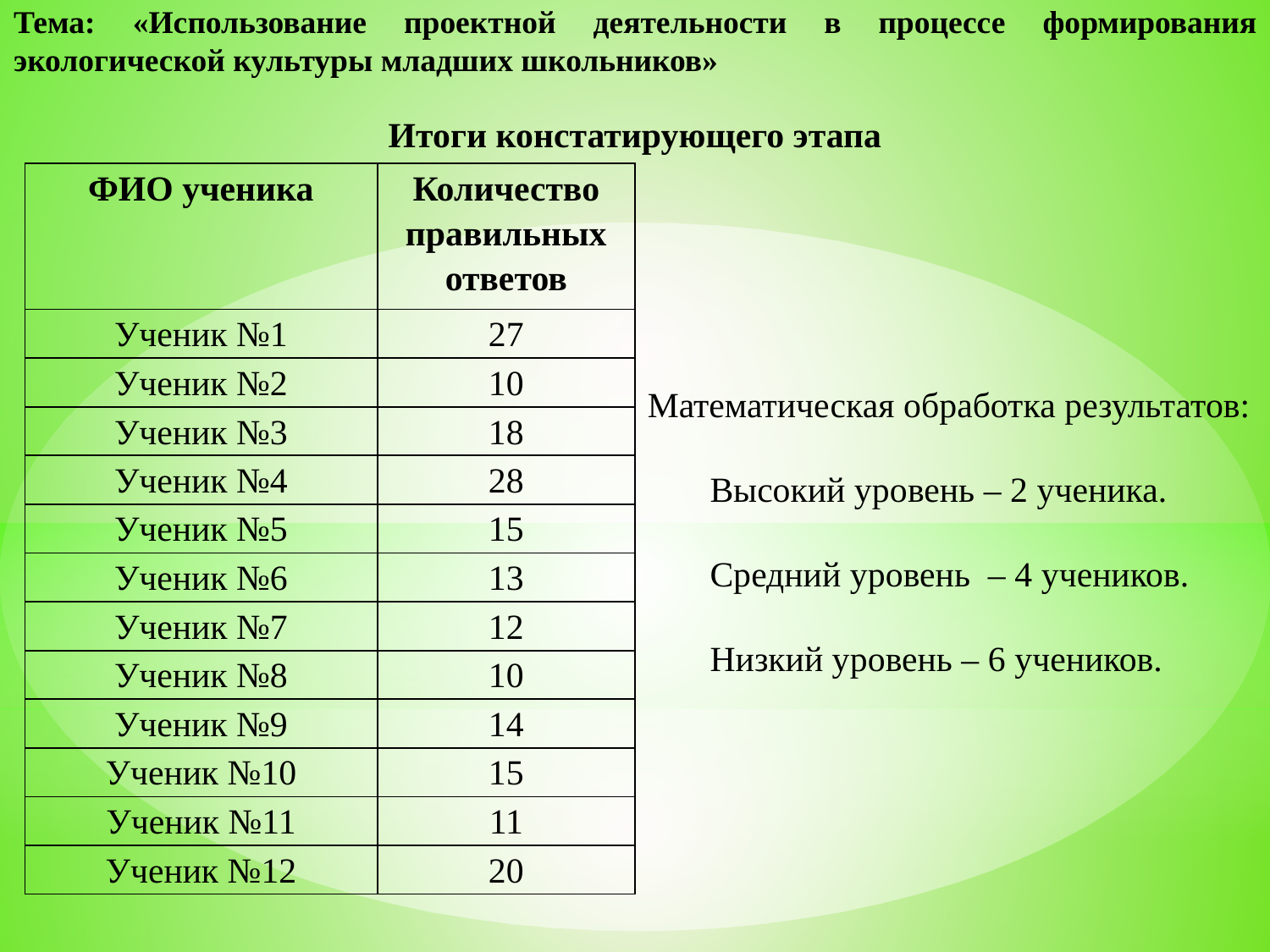

Тема: «Использование проектной деятельности в процессе формирования экологической культуры младших школьников»
Итоги констатирующего этапа

| ФИО ученика | Количество правильных ответов |
| --- | --- |
| Ученик №1 | 27 |
| Ученик №2 | 10 |
| Ученик №3 | 18 |
| Ученик №4 | 28 |
| Ученик №5 | 15 |
| Ученик №6 | 13 |
| Ученик №7 | 12 |
| Ученик №8 | 10 |
| Ученик №9 | 14 |
| Ученик №10 | 15 |
| Ученик №11 | 11 |
| Ученик №12 | 20 |
Математическая обработка результатов:

Высокий уровень – 2 ученика.

Средний уровень  – 4 учеников.

Низкий уровень – 6 учеников.